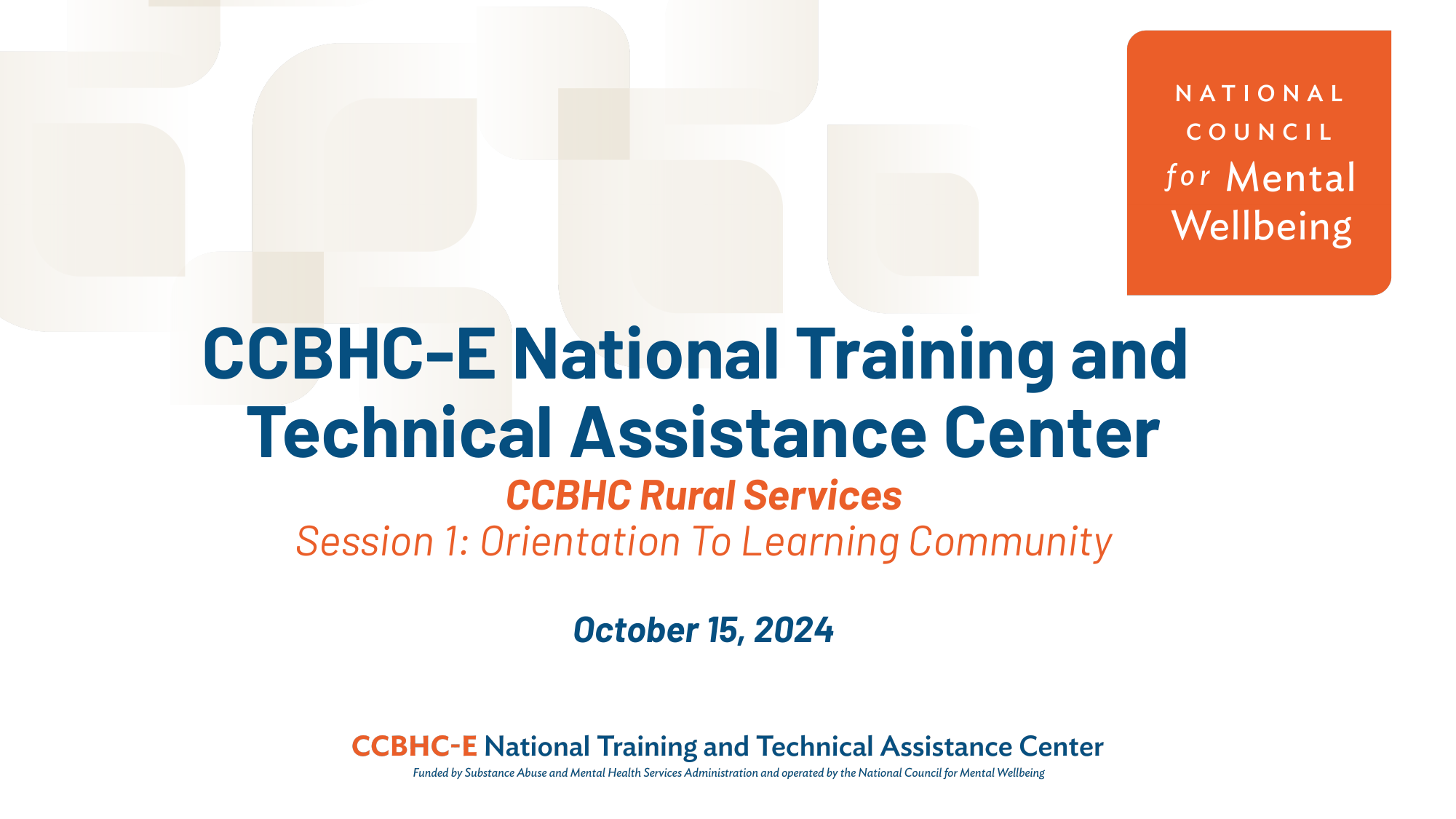

# CCBHC-E National Training and ​​ Technical Assistance Center CCBHC Rural Services Session 1: Orientation To Learning Community October 15, 2024